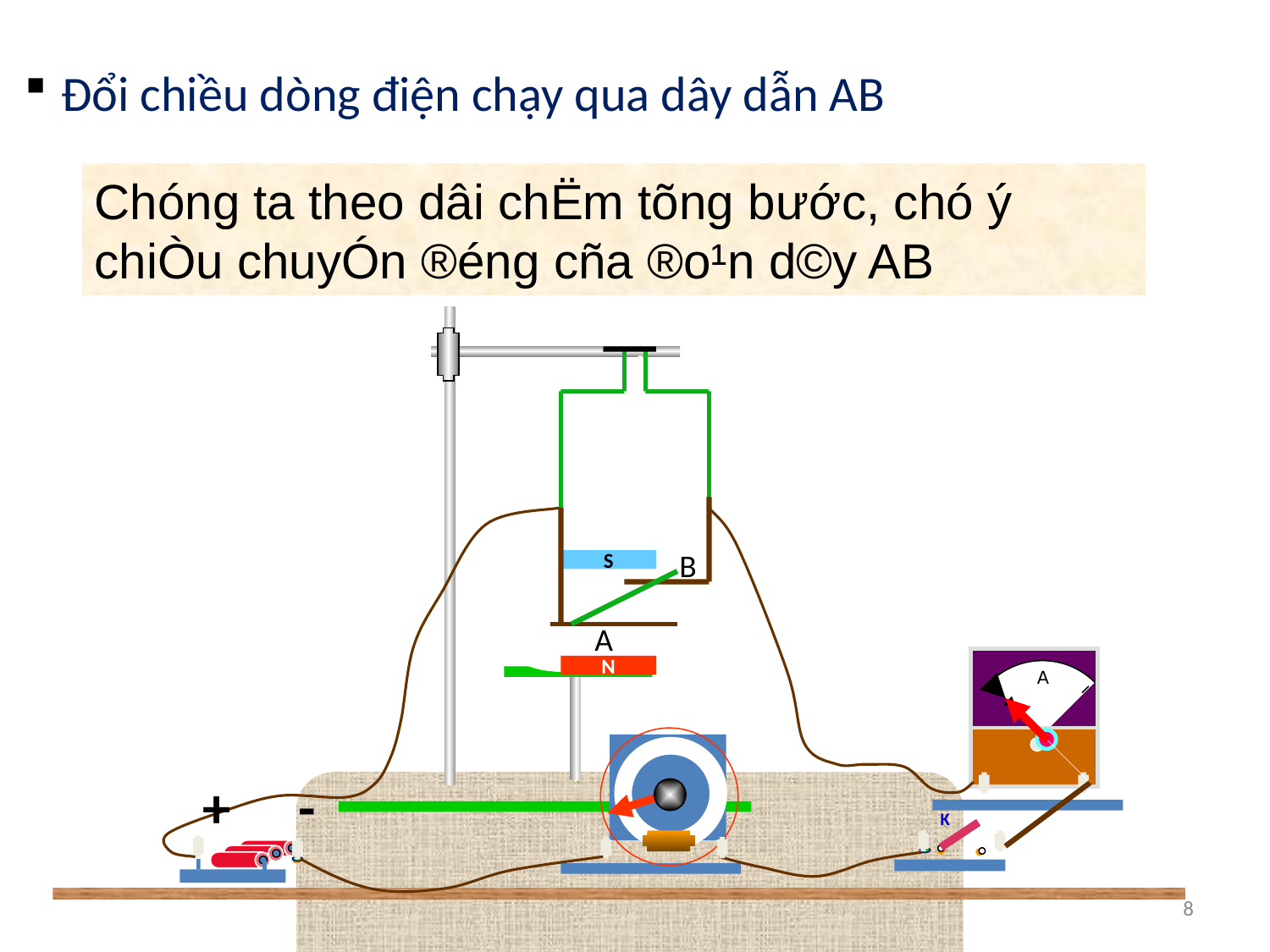

Đổi chiều dòng điện chạy qua dây dẫn AB
Chóng ta theo dâi chËm tõng b­ước, chó ý chiÒu chuyÓn ®éng cña ®o¹n d©y AB

B
S

A

N

A

+
-

K

8